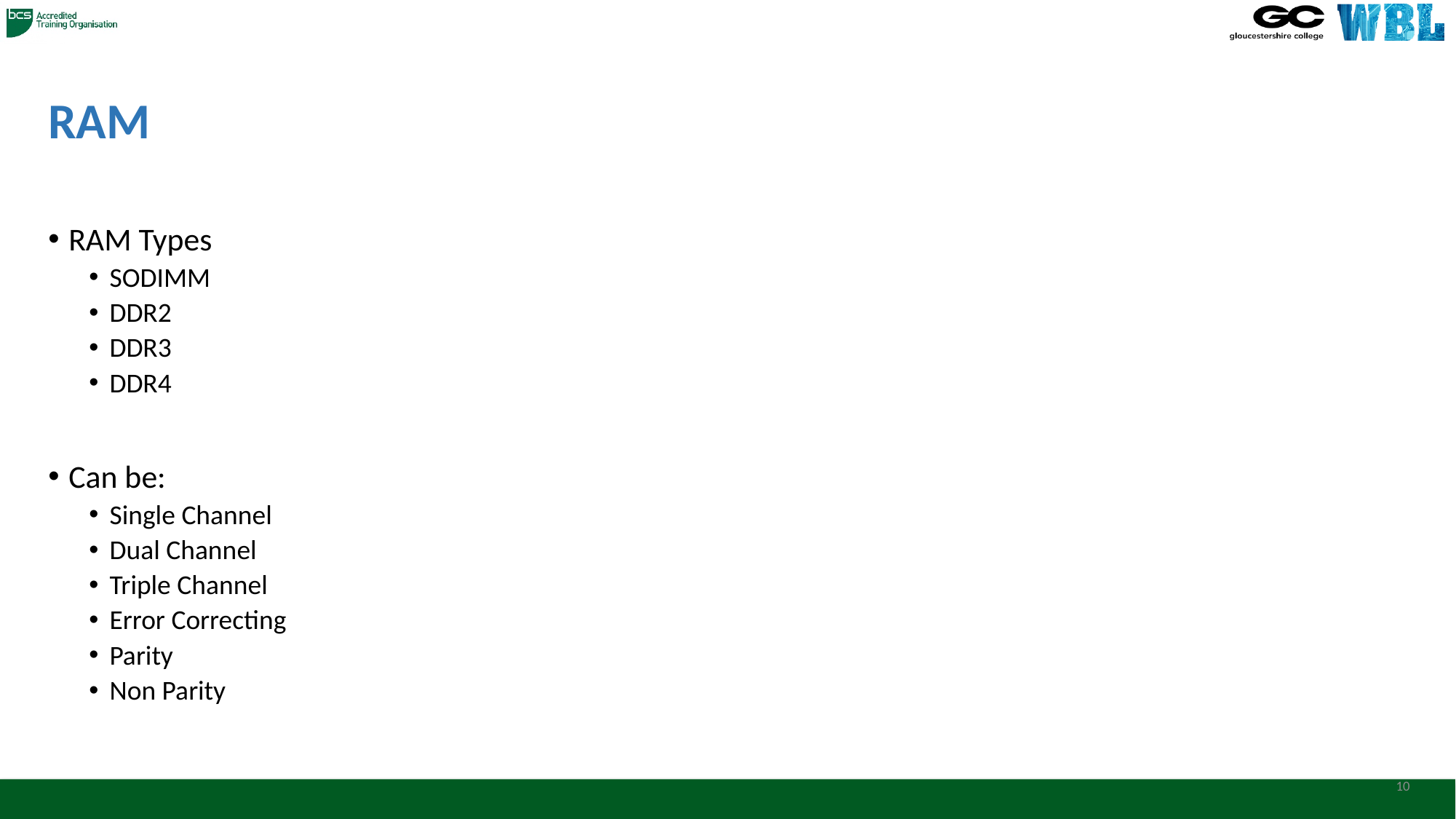

# RAM
RAM Types
SODIMM
DDR2
DDR3
DDR4

Can be:
Single Channel
Dual Channel
Triple Channel
Error Correcting
Parity
Non Parity
10